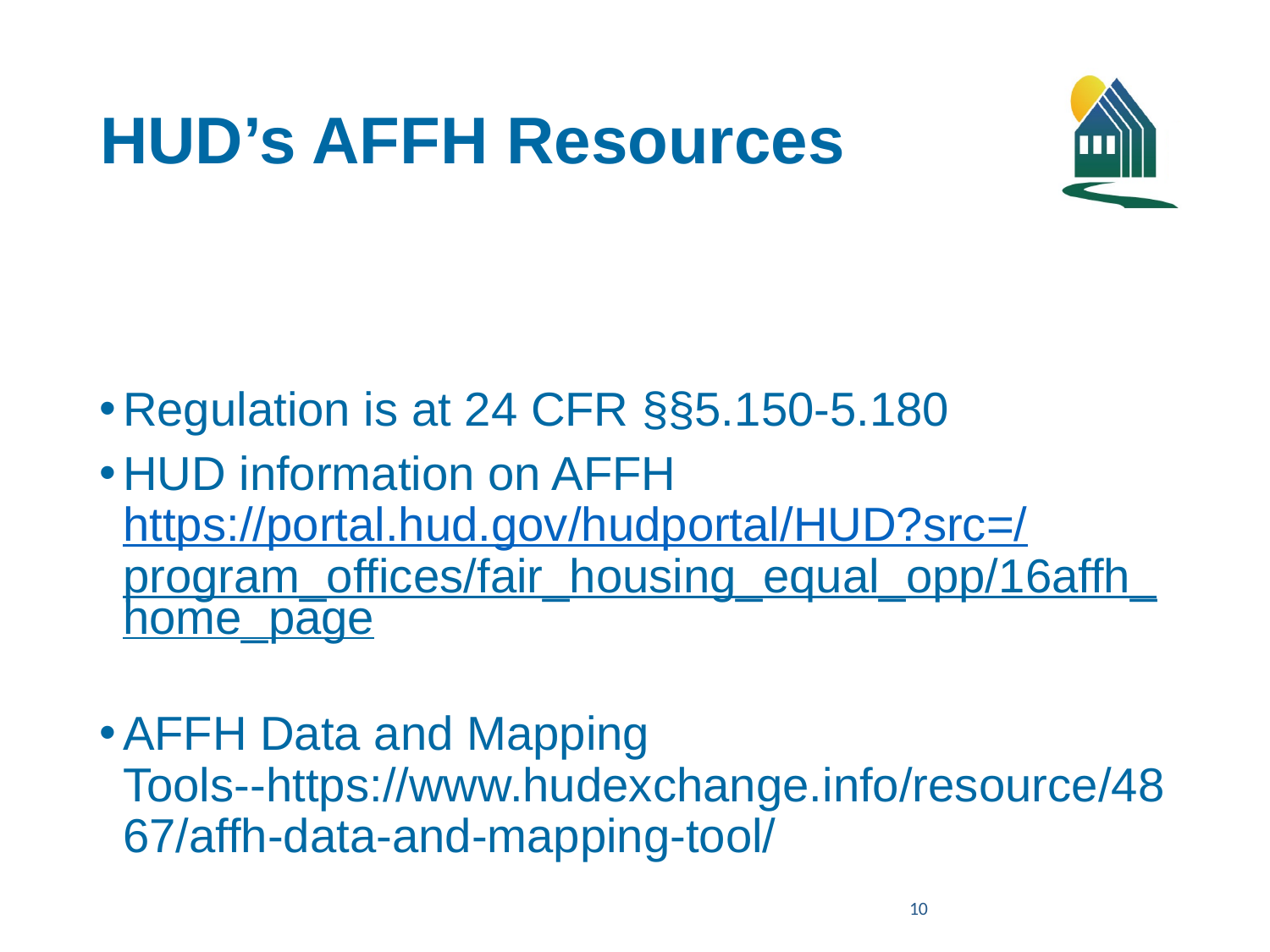

# HUD’s AFFH Resources

Regulation is at 24 CFR §§5.150-5.180
HUD information on AFFH https://portal.hud.gov/hudportal/HUD?src=/program_offices/fair_housing_equal_opp/16affh_home_page
AFFH Data and Mapping Tools--https://www.hudexchange.info/resource/4867/affh-data-and-mapping-tool/
10